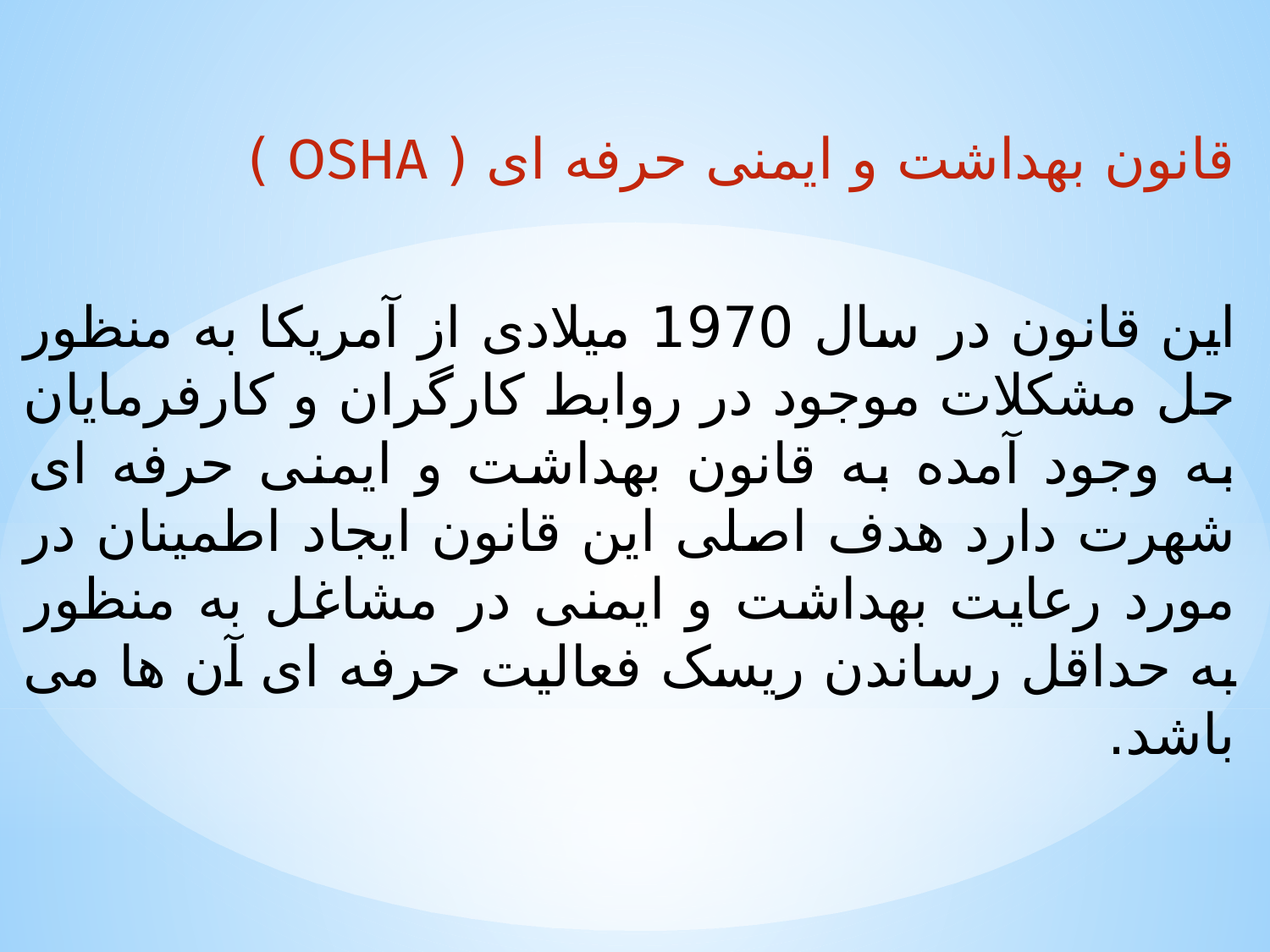

قانون بهداشت و ایمنی حرفه ای ( OSHA )

این قانون در سال 1970 میلادی از آمریکا به منظور حل مشکلات موجود در روابط کارگران و کارفرمایان به وجود آمده به قانون بهداشت و ایمنی حرفه ای شهرت دارد هدف اصلی این قانون ایجاد اطمینان در مورد رعایت بهداشت و ایمنی در مشاغل به منظور به حداقل رساندن ریسک فعالیت حرفه ای آن ها می باشد.